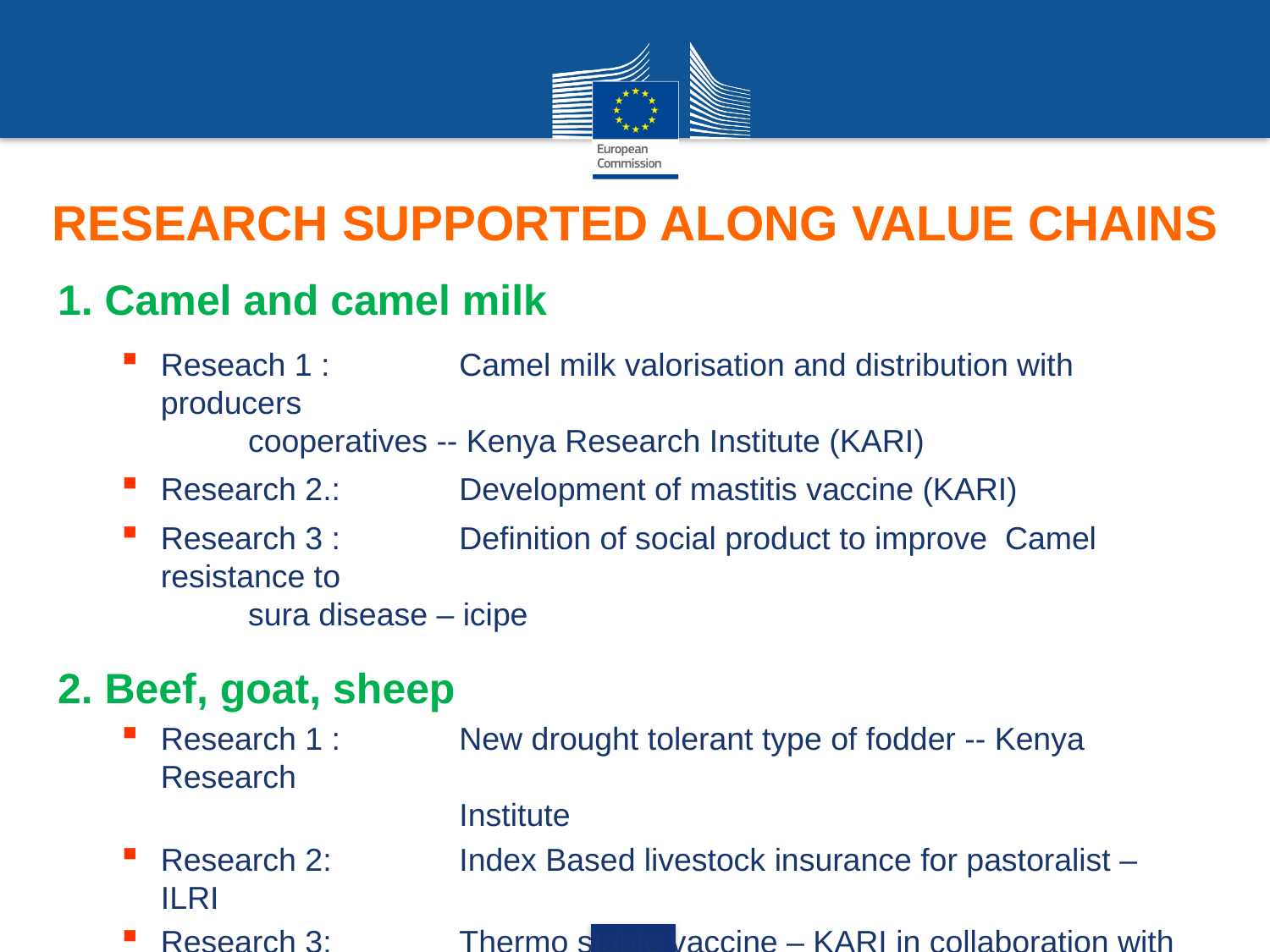

# RESEARCH SUPPORTED ALONG VALUE CHAINS
1. Camel and camel milk
Reseach 1 : 	Camel milk valorisation and distribution with producers
	cooperatives -- Kenya Research Institute (KARI)
Research 2.: 	Development of mastitis vaccine (KARI)
Research 3 :  	Definition of social product to improve  Camel resistance to
	sura disease – icipe
2. Beef, goat, sheep
Research 1 :	New drought tolerant type of fodder -- Kenya Research
	Institute
Research 2: 	Index Based livestock insurance for pastoralist – ILRI
Research 3: 	Thermo stable vaccine – KARI in collaboration with Kenya
	Vaccine Institute